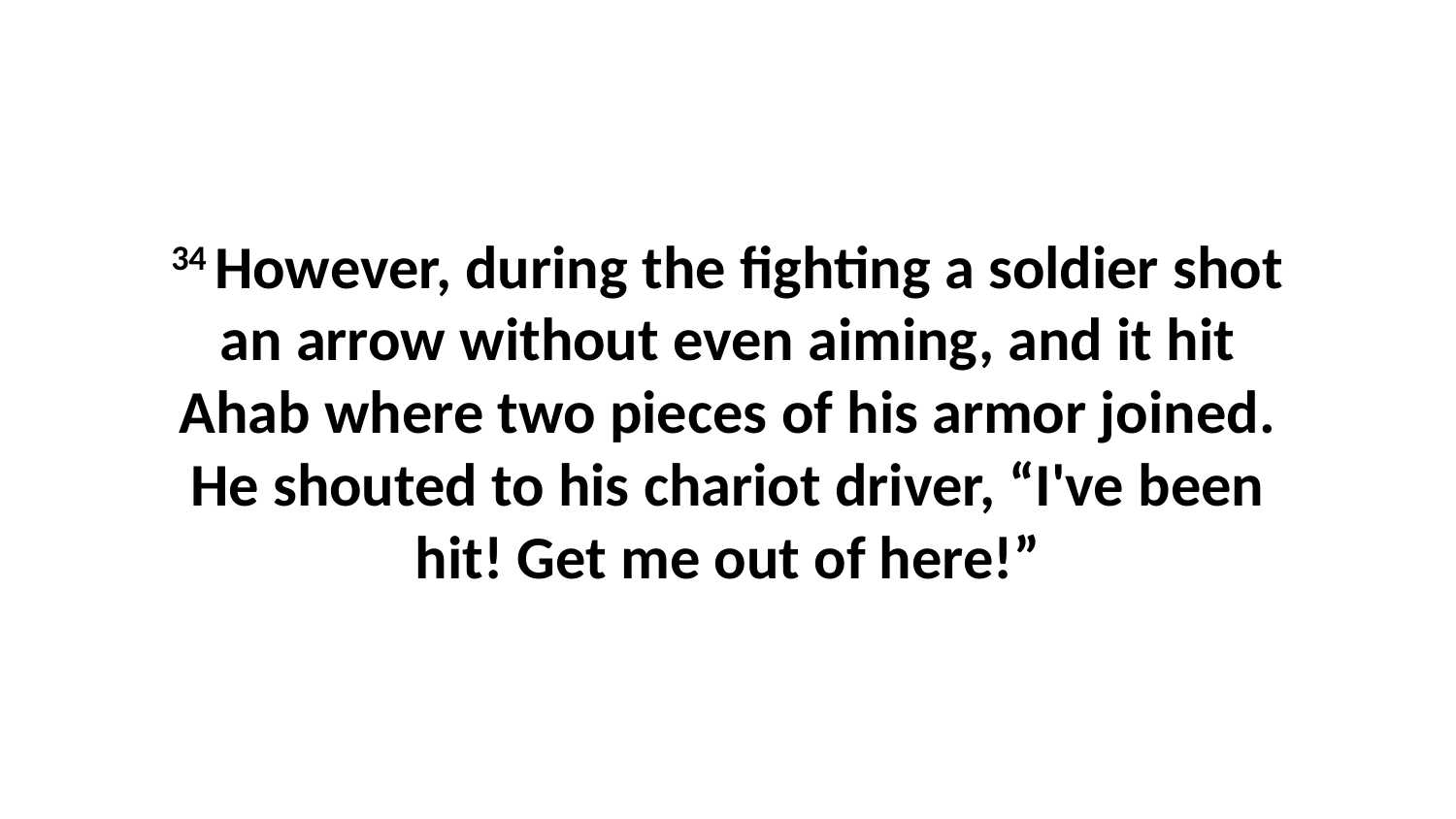

34 However, during the fighting a soldier shot an arrow without even aiming, and it hit Ahab where two pieces of his armor joined. He shouted to his chariot driver, “I've been hit! Get me out of here!”